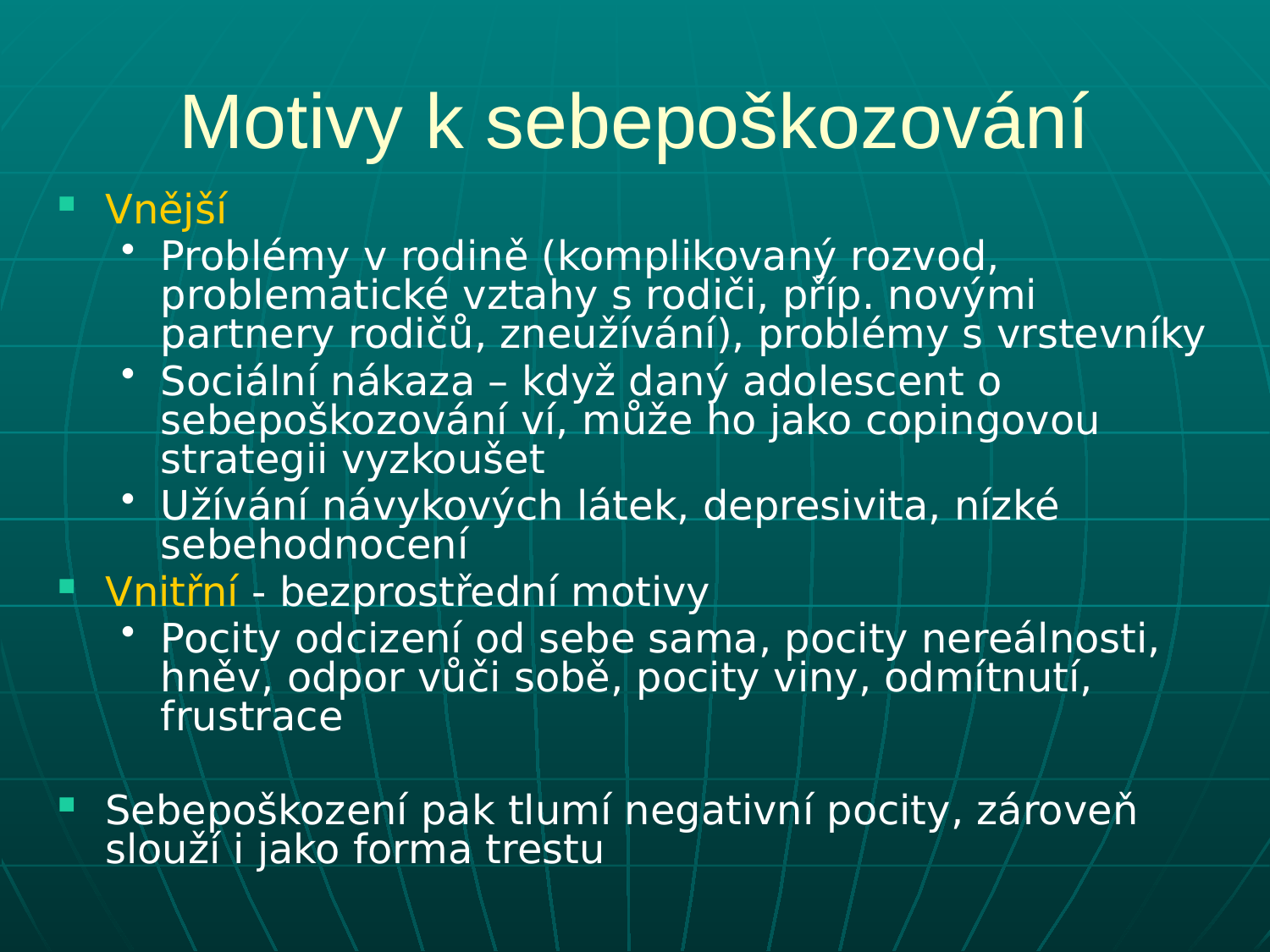

# Motivy k sebepoškozování
Vnější
Problémy v rodině (komplikovaný rozvod, problematické vztahy s rodiči, příp. novými partnery rodičů, zneužívání), problémy s vrstevníky
Sociální nákaza – když daný adolescent o sebepoškozování ví, může ho jako copingovou strategii vyzkoušet
Užívání návykových látek, depresivita, nízké sebehodnocení
Vnitřní - bezprostřední motivy
Pocity odcizení od sebe sama, pocity nereálnosti, hněv, odpor vůči sobě, pocity viny, odmítnutí, frustrace

Sebepoškození pak tlumí negativní pocity, zároveň slouží i jako forma trestu